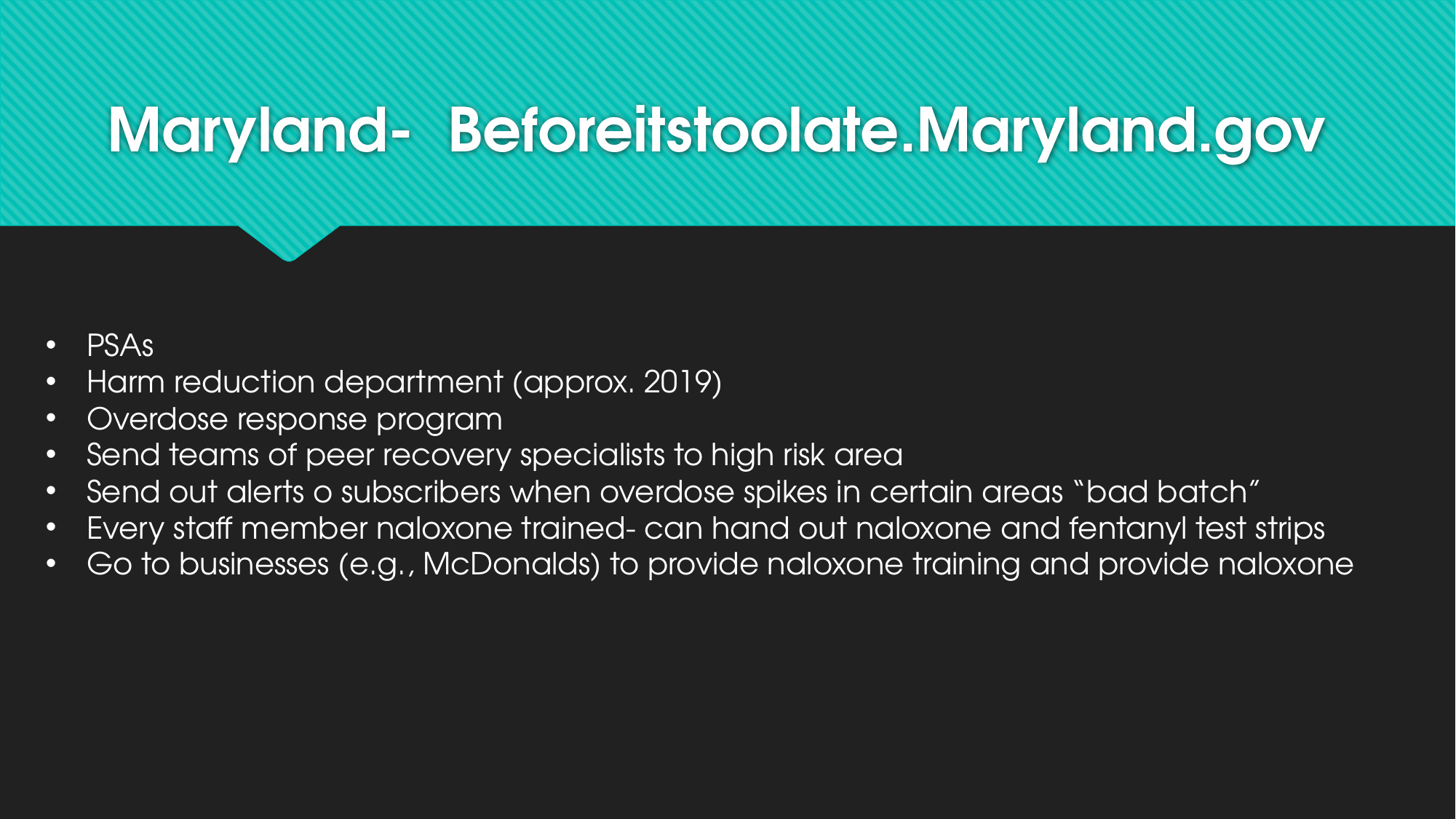

# Maryland-  Beforeitstoolate.Maryland.gov
PSAs
Harm reduction department (approx. 2019)
Overdose response program
Send teams of peer recovery specialists to high risk area
Send out alerts o subscribers when overdose spikes in certain areas “bad batch”
Every staff member naloxone trained- can hand out naloxone and fentanyl test strips
Go to businesses (e.g., McDonalds) to provide naloxone training and provide naloxone